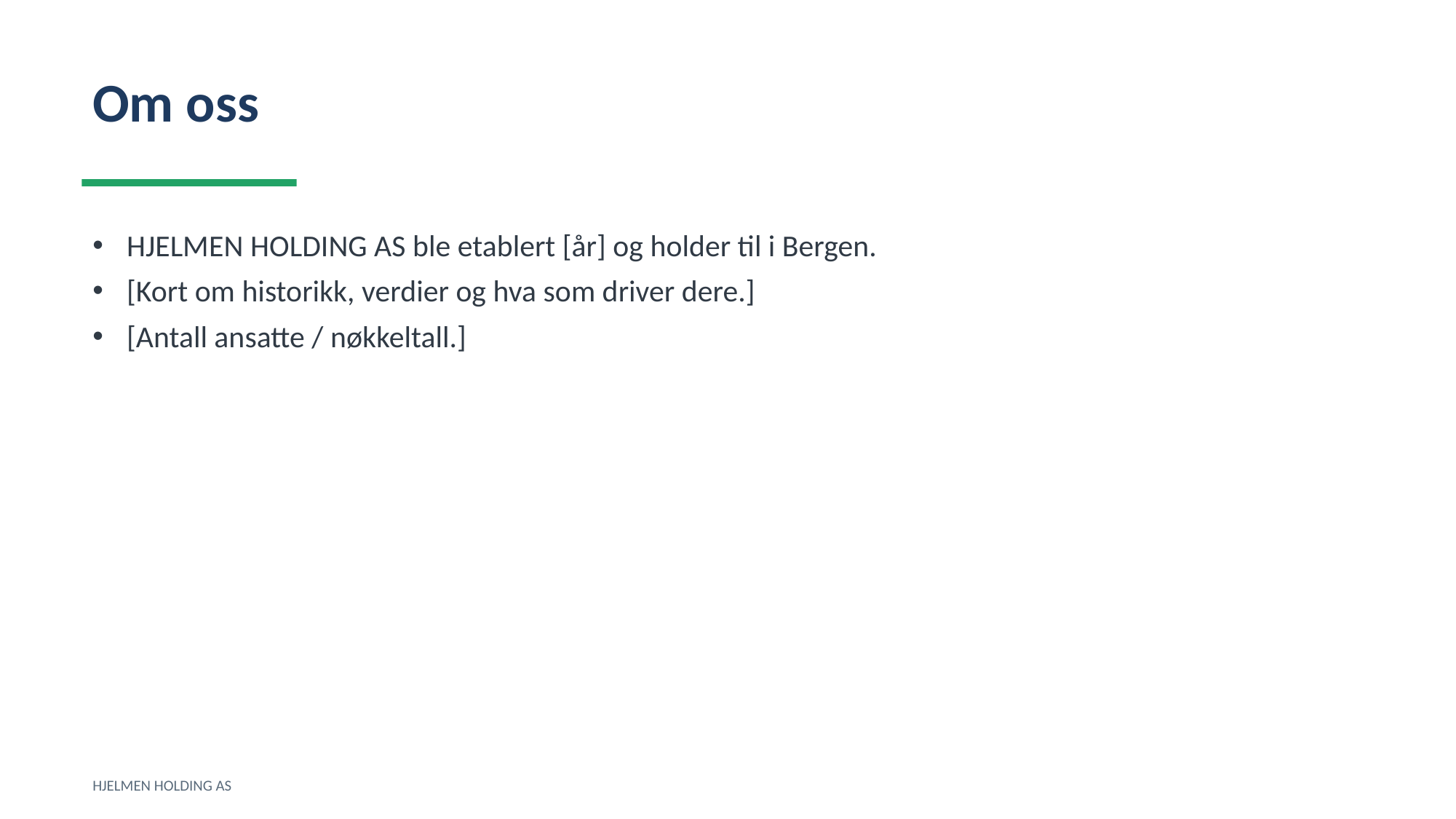

Om oss

HJELMEN HOLDING AS ble etablert [år] og holder til i Bergen.
[Kort om historikk, verdier og hva som driver dere.]
[Antall ansatte / nøkkeltall.]
HJELMEN HOLDING AS